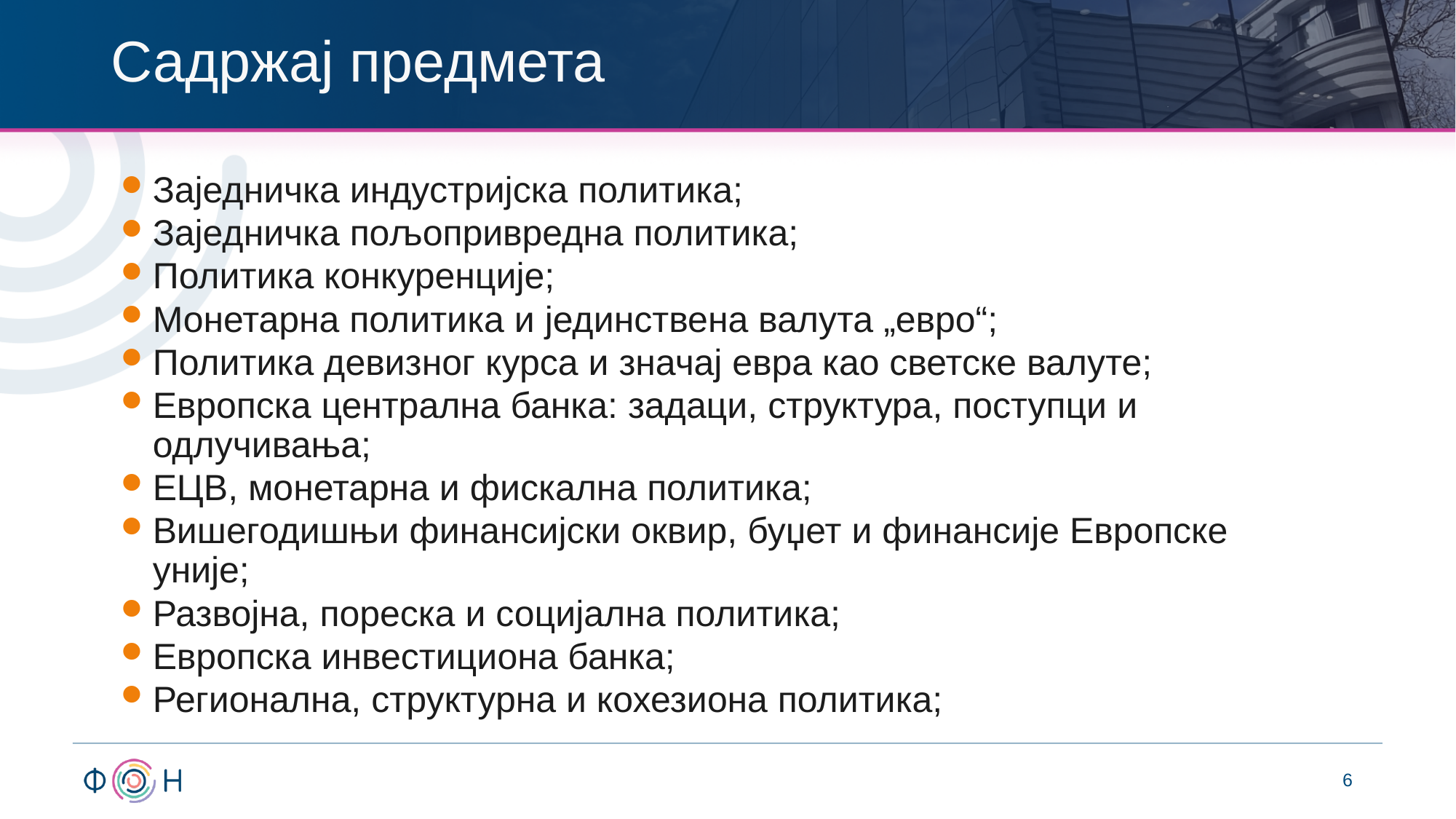

# Садржај предмета
Заједничка индустријска политика;
Заједничка пољопривредна политика;
Политика конкуренције;
Монетарна политика и јединствена валута „евро“;
Политика девизног курса и значај евра као светске валуте;
Европска централна банка: задаци, структура, поступци и одлучивања;
EЦB, монетарна и фискална политика;
Вишегодишњи финансијски оквир, буџет и финансије Европске уније;
Развојна, пореска и социјална политика;
Европска инвестициона банка;
Регионална, структурна и кохезиона политика;

6